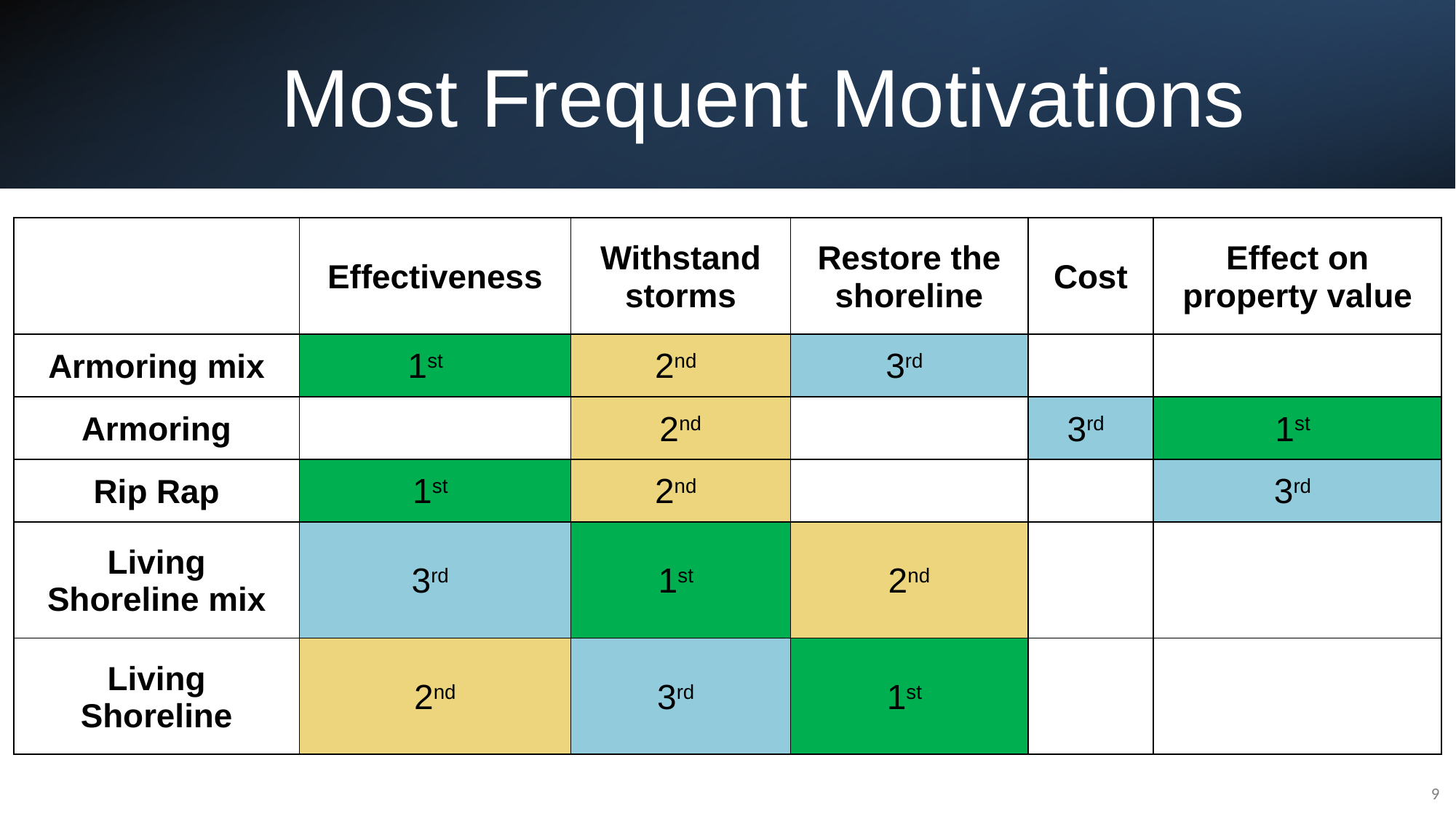

# Most Frequent Motivations
|  | Effectiveness | Withstand storms | Restore the shoreline | Cost | Effect on property value |
| --- | --- | --- | --- | --- | --- |
| Armoring mix | 1st | 2nd | 3rd |  |  |
| Armoring |  | 2nd |  | 3rd | 1st |
| Rip Rap | 1st | 2nd |  |  | 3rd |
| Living Shoreline mix | 3rd | 1st | 2nd |  |  |
| Living Shoreline | 2nd | 3rd | 1st |  |  |
9